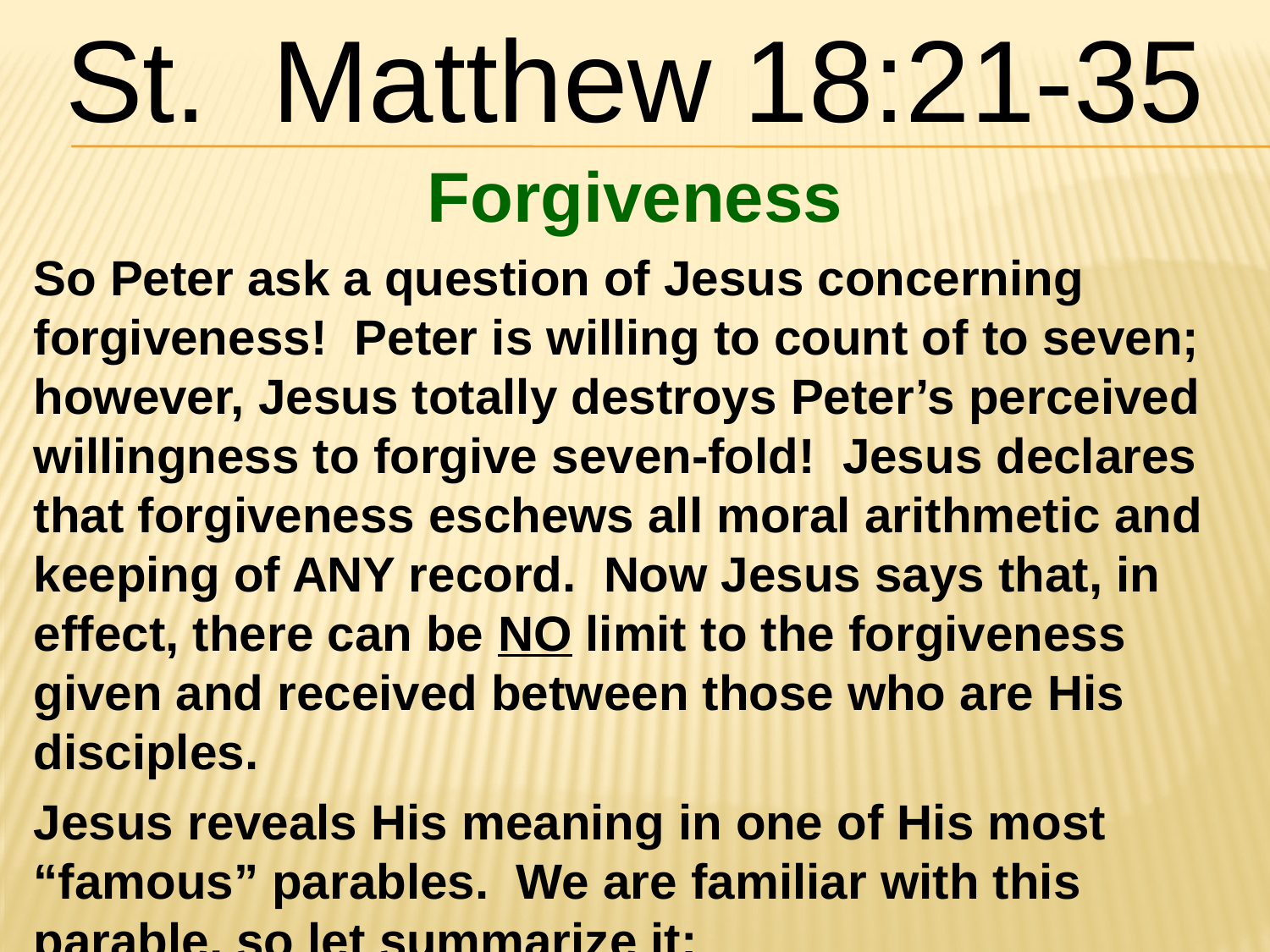

St.  Matthew 18:21-35
Forgiveness
So Peter ask a question of Jesus concerning forgiveness!  Peter is willing to count of to seven; however, Jesus totally destroys Peter’s perceived willingness to forgive seven-fold!  Jesus declares that forgiveness eschews all moral arithmetic and keeping of ANY record.  Now Jesus says that, in effect, there can be NO limit to the forgiveness given and received between those who are His disciples.
Jesus reveals His meaning in one of His most “famous” parables.  We are familiar with this parable, so let summarize it: